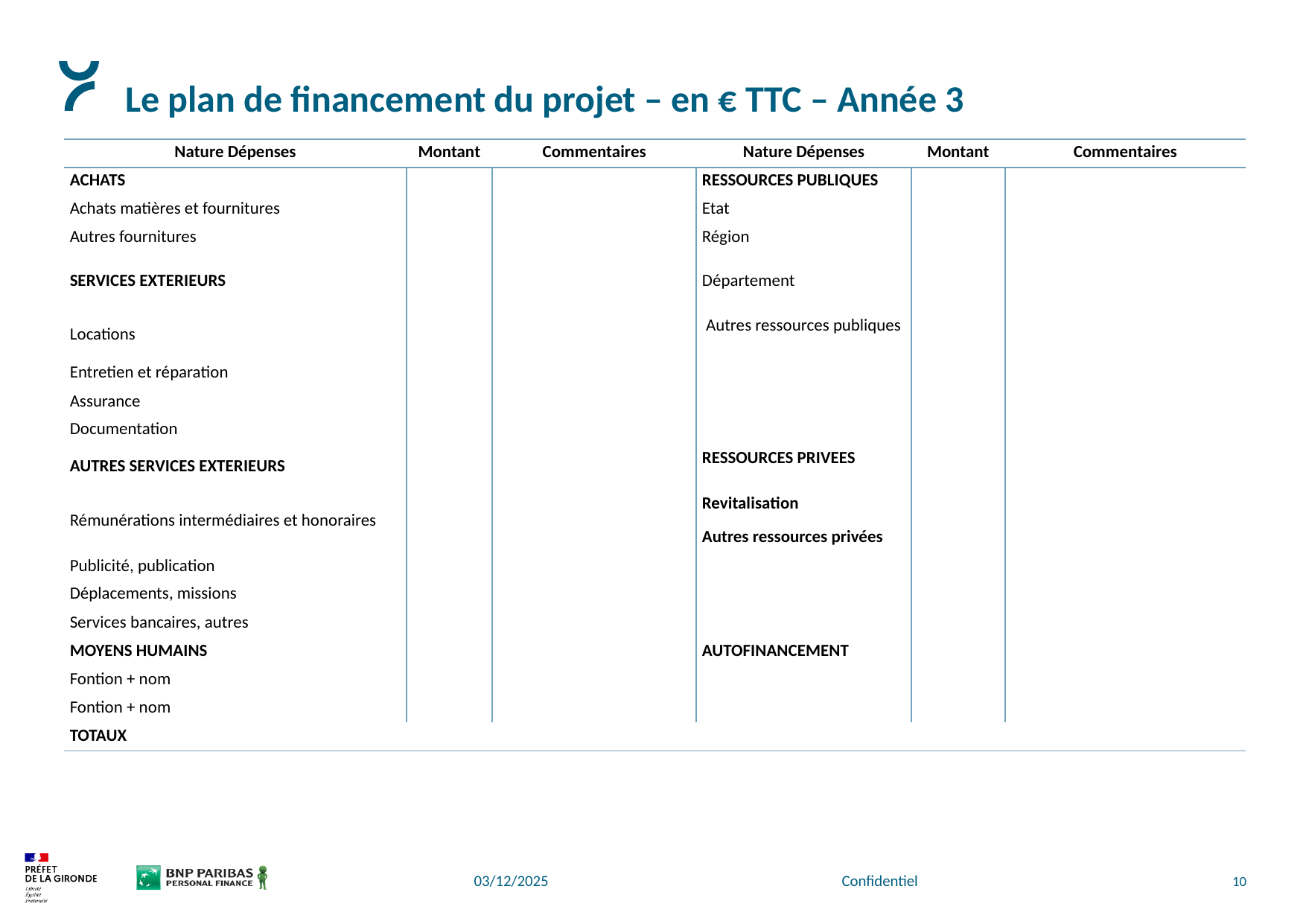

# Le plan de financement du projet – en € TTC – Année 3
| Nature Dépenses | Montant | Commentaires | Nature Dépenses | Montant | Commentaires |
| --- | --- | --- | --- | --- | --- |
| ACHATS |  |  | RESSOURCES PUBLIQUES |  |  |
| Achats matières et fournitures |  |  | Etat |  |  |
| Autres fournitures |  |  | Région |  |  |
| SERVICES EXTERIEURS |  |  | Département |  |  |
| Locations |  |  | Autres ressources publiques |  |  |
| Entretien et réparation |  |  |  |  |  |
| Assurance |  |  |  |  |  |
| Documentation |  |  |  |  |  |
| AUTRES SERVICES EXTERIEURS |  |  | RESSOURCES PRIVEES |  |  |
| Rémunérations intermédiaires et honoraires |  |  | Revitalisation Autres ressources privées |  |  |
| Publicité, publication |  |  |  |  |  |
| Déplacements, missions |  |  |  |  |  |
| Services bancaires, autres |  |  |  |  |  |
| MOYENS HUMAINS |  |  | AUTOFINANCEMENT |  |  |
| Fontion + nom |  |  |  |  |  |
| Fontion + nom |  |  |  |  |  |
| TOTAUX |  |  |  |  |  |
03/12/2025
Confidentiel
10